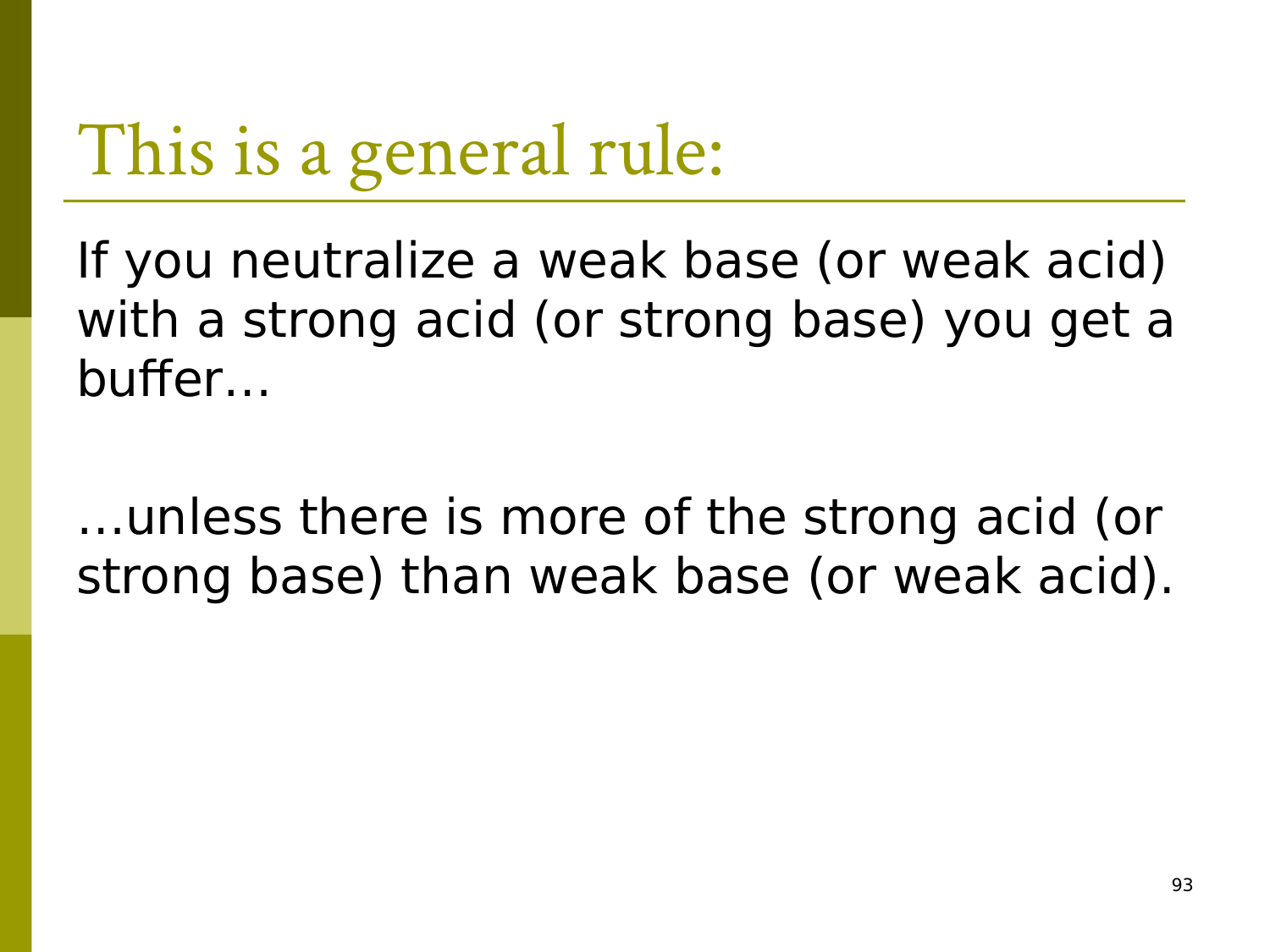

# This is a general rule:
If you neutralize a weak base (or weak acid) with a strong acid (or strong base) you get a buffer…

…unless there is more of the strong acid (or strong base) than weak base (or weak acid).
93